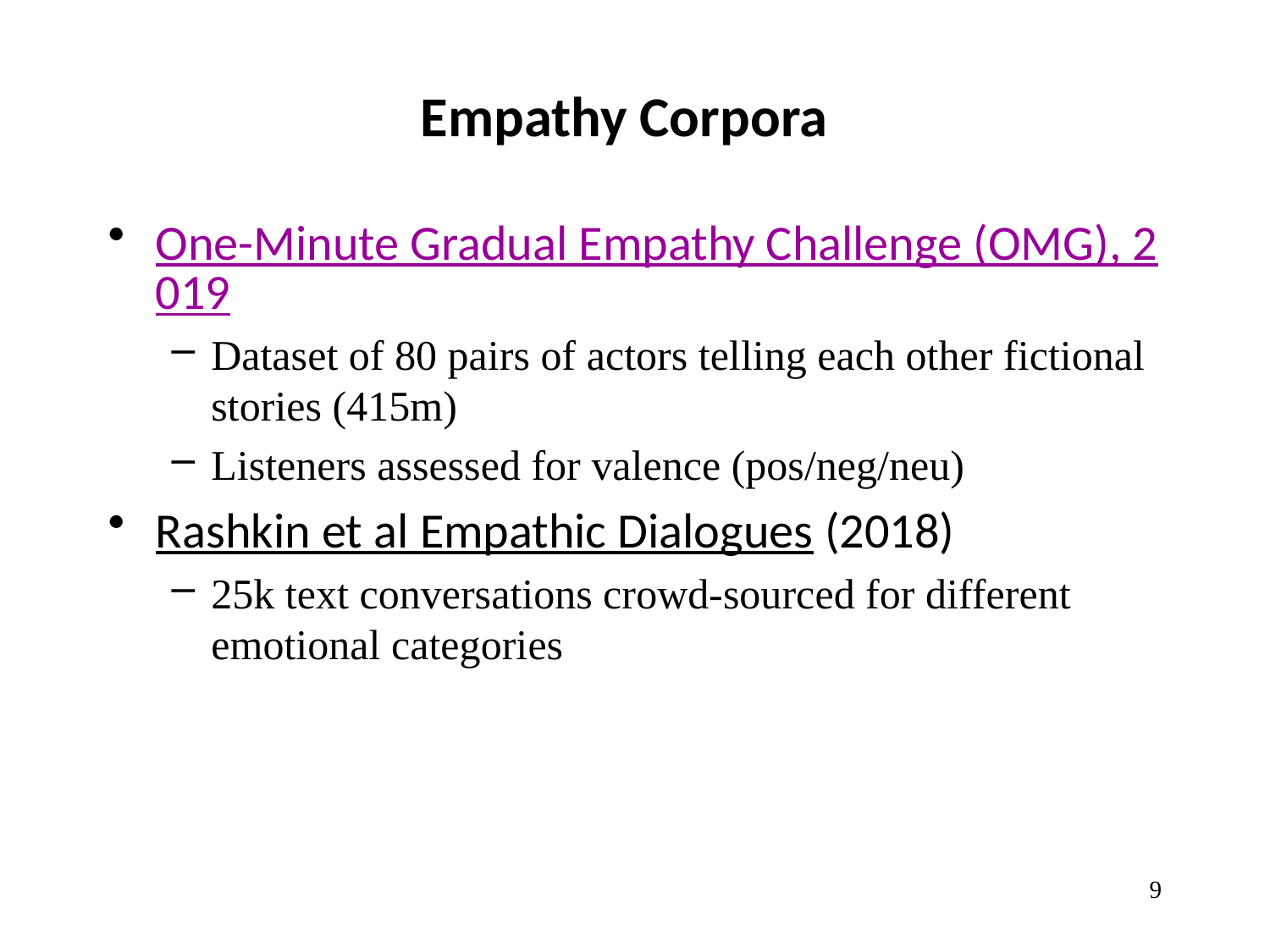

# Empathy Corpora
One-Minute Gradual Empathy Challenge (OMG), 2019
Dataset of 80 pairs of actors telling each other fictional stories (415m)
Listeners assessed for valence (pos/neg/neu)
Rashkin et al Empathic Dialogues (2018)
25k text conversations crowd-sourced for different emotional categories
9